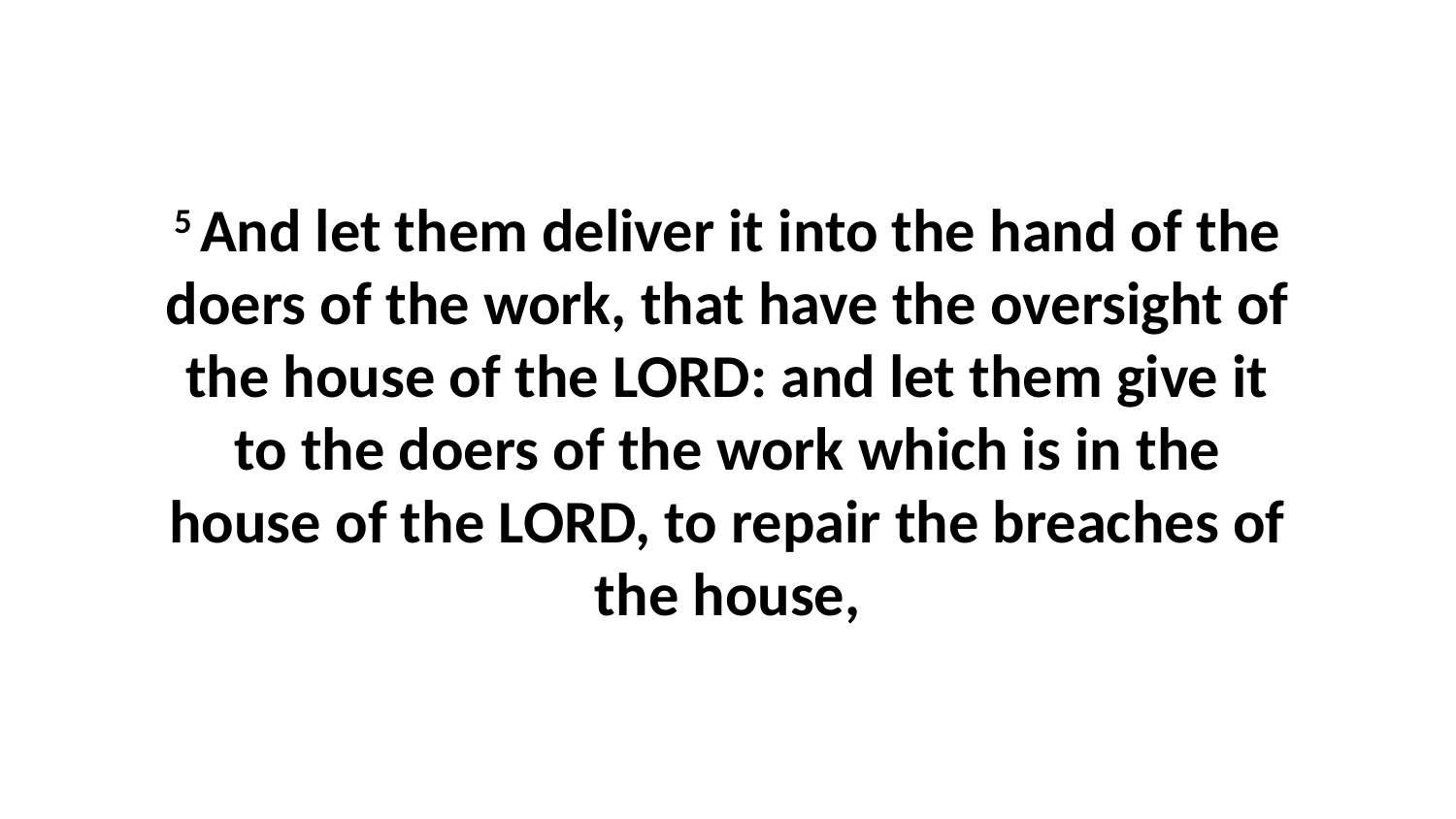

5 And let them deliver it into the hand of the doers of the work, that have the oversight of the house of the LORD: and let them give it to the doers of the work which is in the house of the LORD, to repair the breaches of the house,